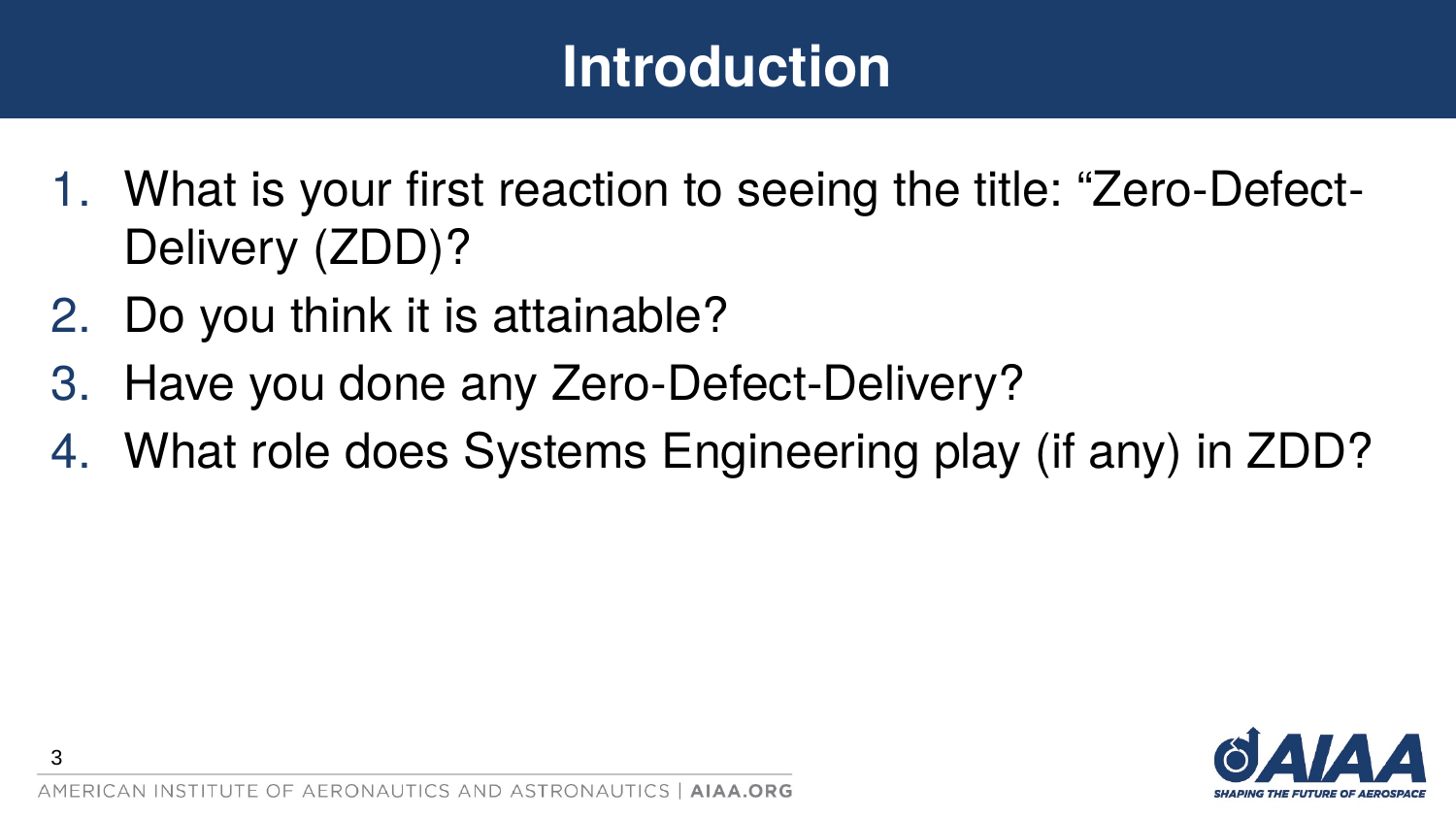

# Introduction
What is your first reaction to seeing the title: “Zero-Defect-Delivery (ZDD)?
Do you think it is attainable?
Have you done any Zero-Defect-Delivery?
What role does Systems Engineering play (if any) in ZDD?

3